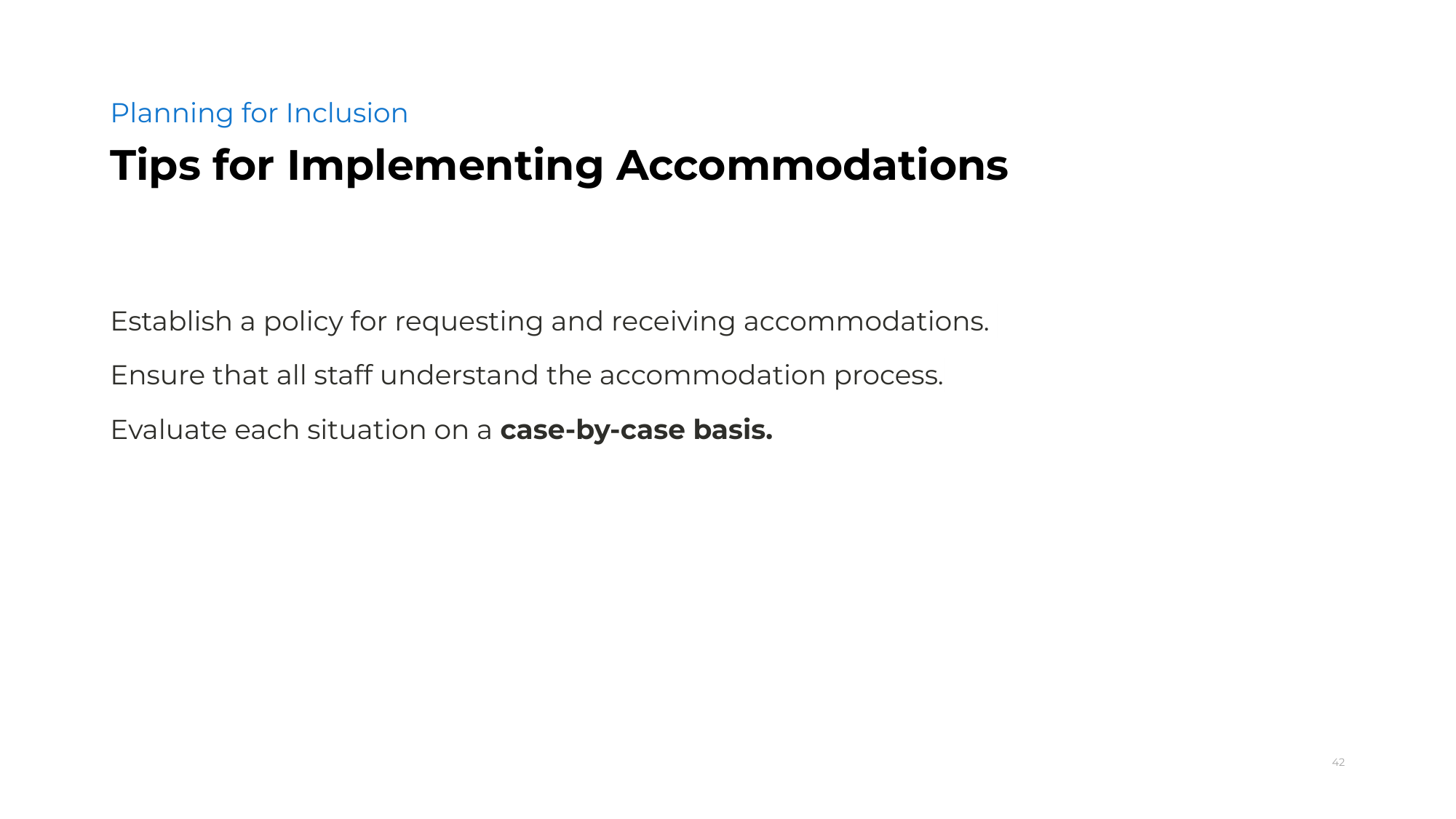

Planning for Inclusion
# Tips for Implementing Accommodations
Establish a policy for requesting and receiving accommodations. ​​
Ensure that all staff understand the accommodation process.​​
Evaluate each situation on a case-by-case basis.​